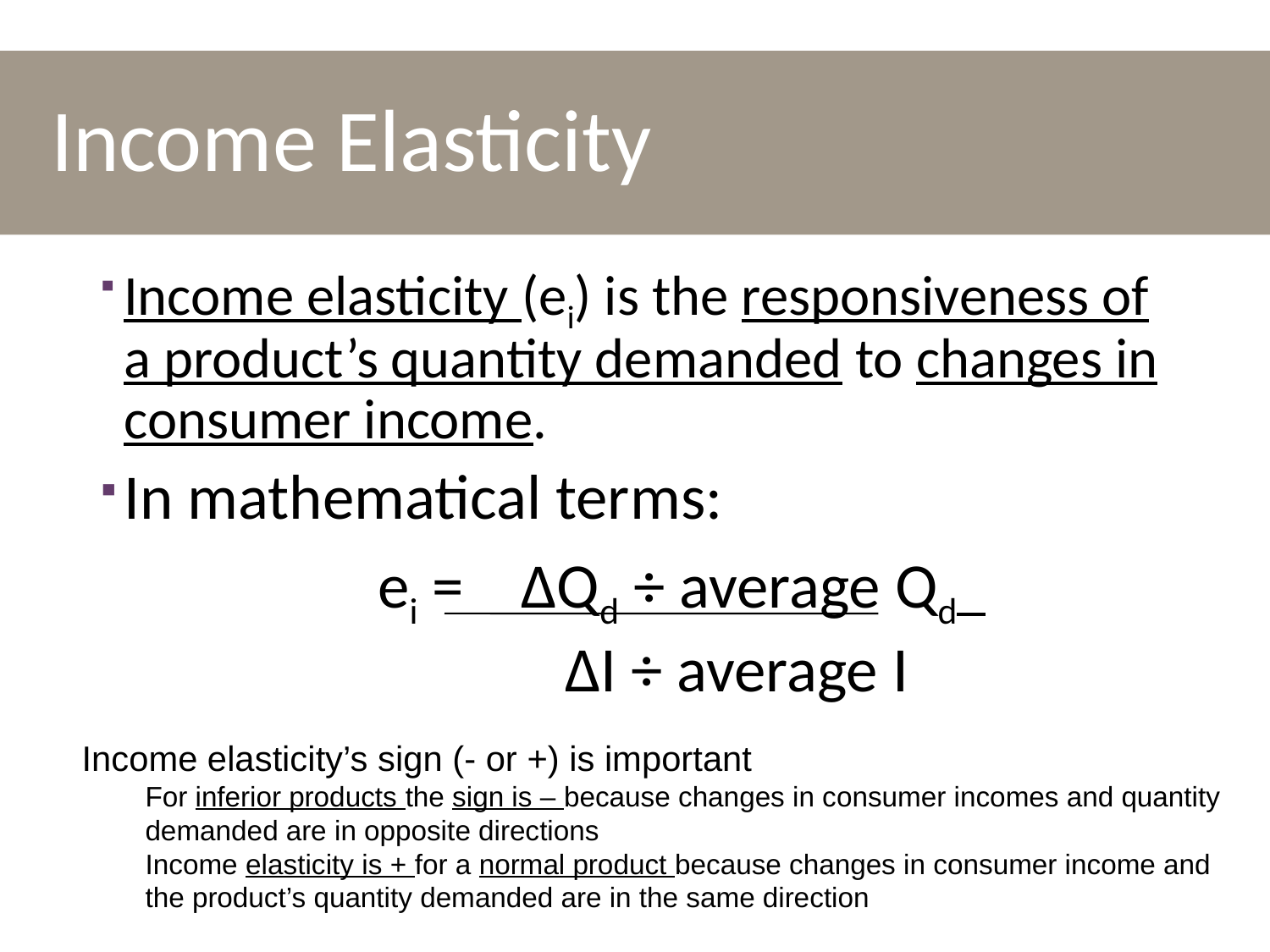

# Income Elasticity
Income elasticity (ei) is the responsiveness of a product’s quantity demanded to changes in consumer income.
In mathematical terms:
			ei =    ΔQd ÷ average Qd
     		             ΔI ÷ average I

Income elasticity’s sign (- or +) is important
For inferior products the sign is – because changes in consumer incomes and quantity demanded are in opposite directions
Income elasticity is + for a normal product because changes in consumer income and the product’s quantity demanded are in the same direction